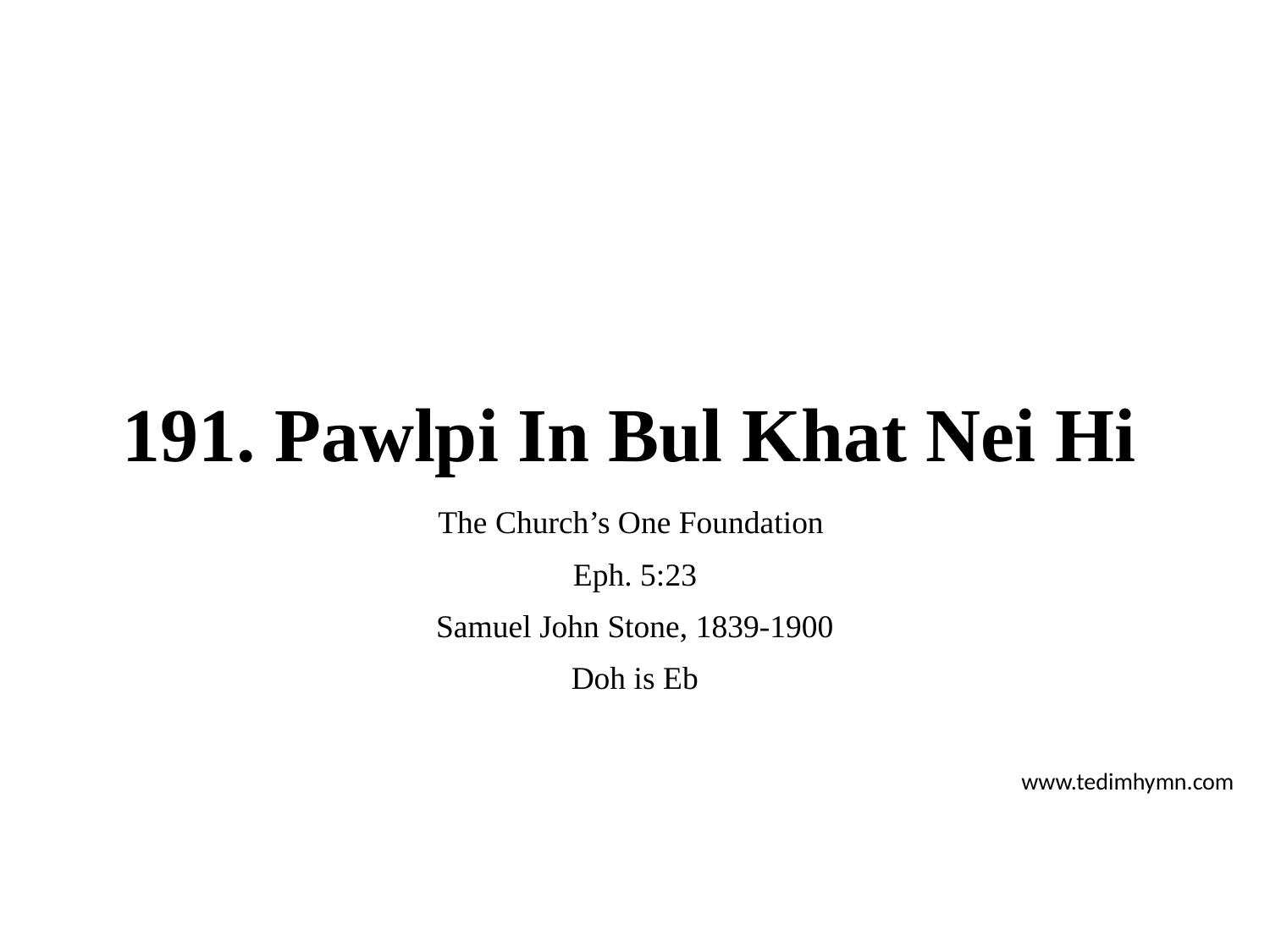

# 191. Pawlpi In Bul Khat Nei Hi
The Church’s One Foundation
Eph. 5:23
Samuel John Stone, 1839-1900
Doh is Eb
www.tedimhymn.com